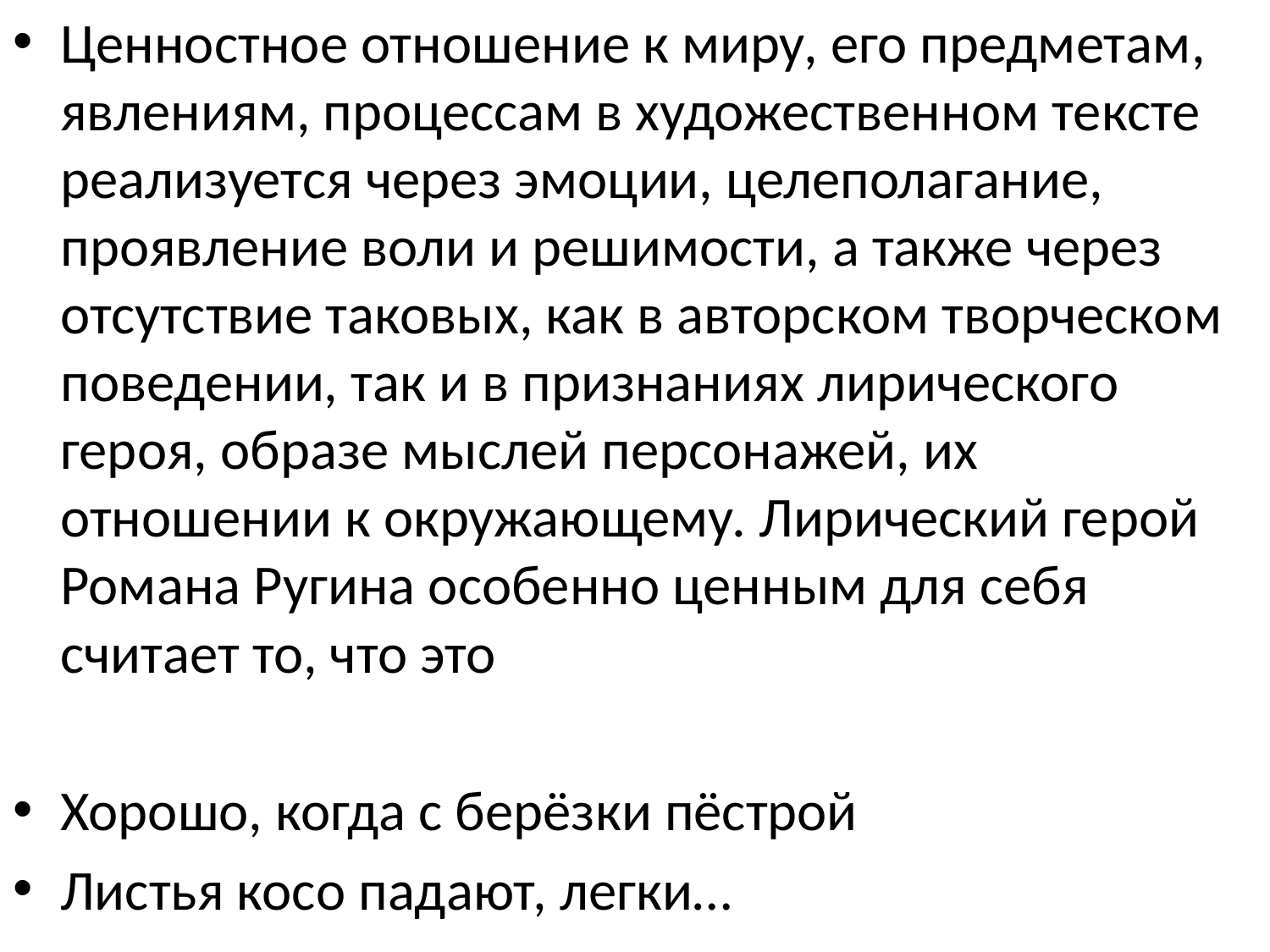

Ценностное отношение к миру, его предметам, явлениям, процессам в художественном тексте реализуется через эмоции, целеполагание, проявление воли и решимости, а также через отсутствие таковых, как в авторском творческом поведении, так и в признаниях лирического героя, образе мыслей персонажей, их отношении к окружающему. Лирический герой Романа Ругина особенно ценным для себя считает то, что это

Хорошо, когда с берёзки пёстрой
Листья косо падают, легки…